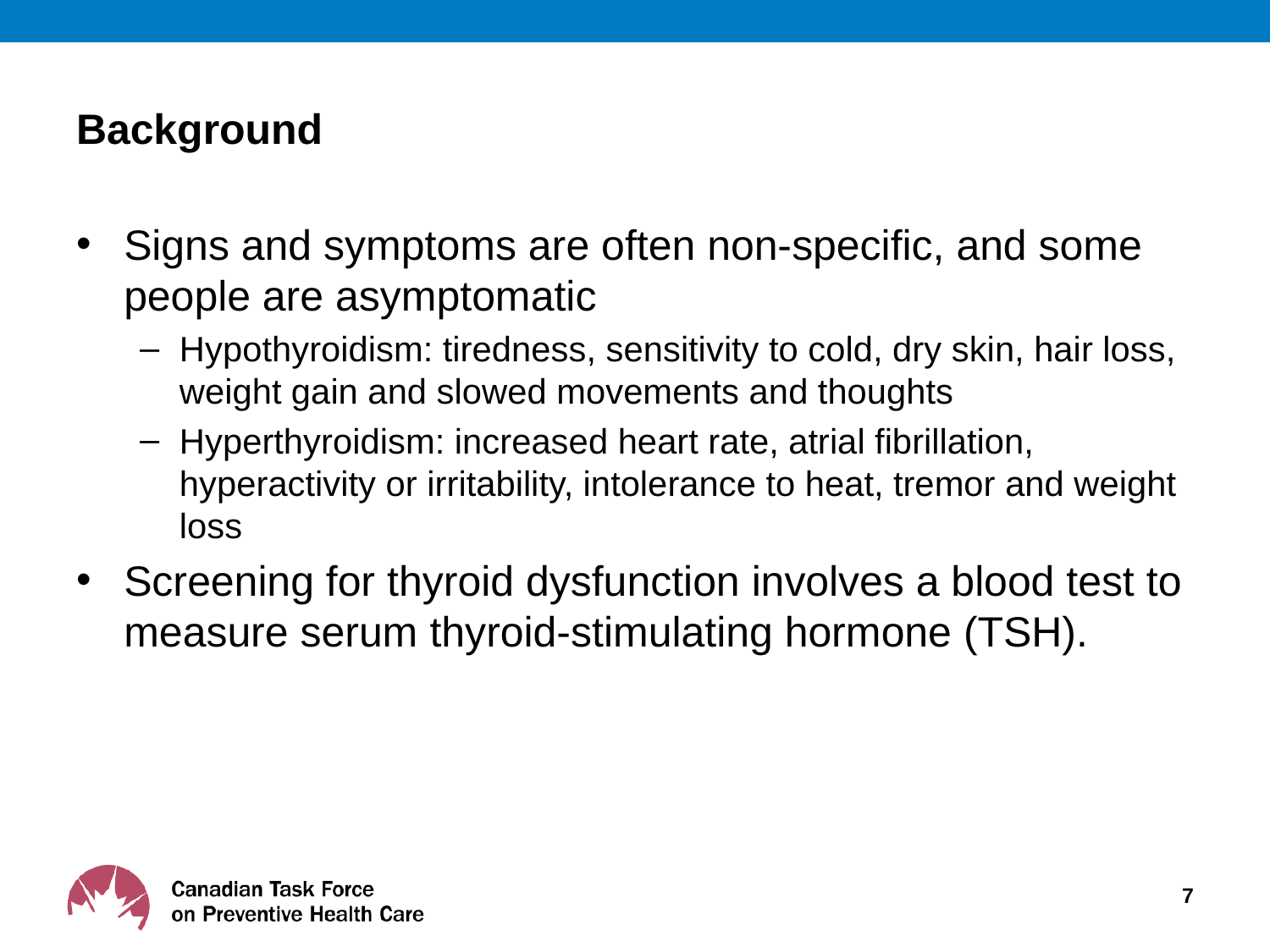

# Background
Signs and symptoms are often non-specific, and some people are asymptomatic
Hypothyroidism: tiredness, sensitivity to cold, dry skin, hair loss, weight gain and slowed movements and thoughts
Hyperthyroidism: increased heart rate, atrial fibrillation, hyperactivity or irritability, intolerance to heat, tremor and weight loss
Screening for thyroid dysfunction involves a blood test to measure serum thyroid-stimulating hormone (TSH).

7